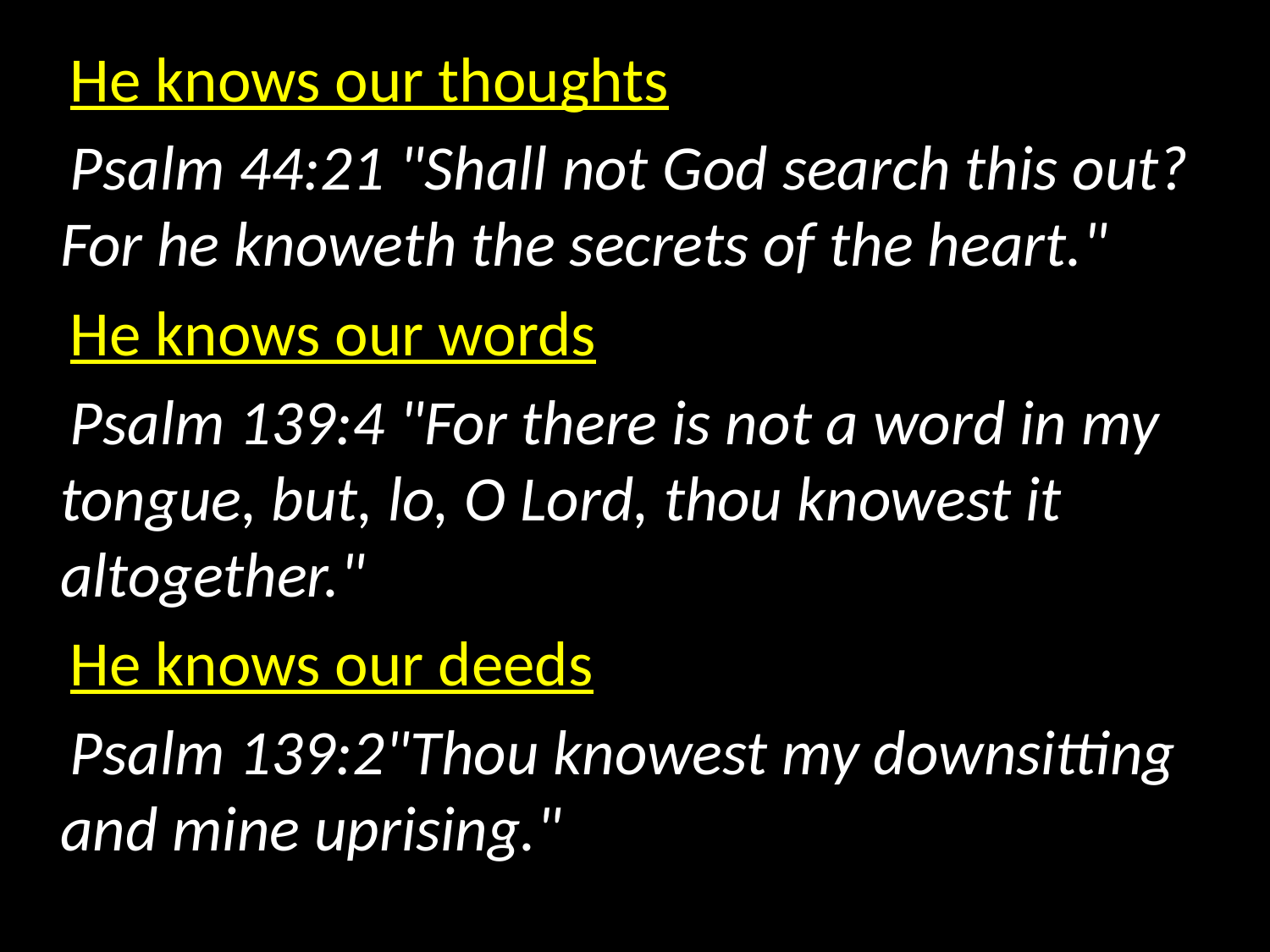

He knows our thoughts
    Psalm 44:21 "Shall not God search this out? For he knoweth the secrets of the heart."
    He knows our words
    Psalm 139:4 "For there is not a word in my tongue, but, lo, O Lord, thou knowest it altogether."
    He knows our deeds
    Psalm 139:2"Thou knowest my downsitting and mine uprising."